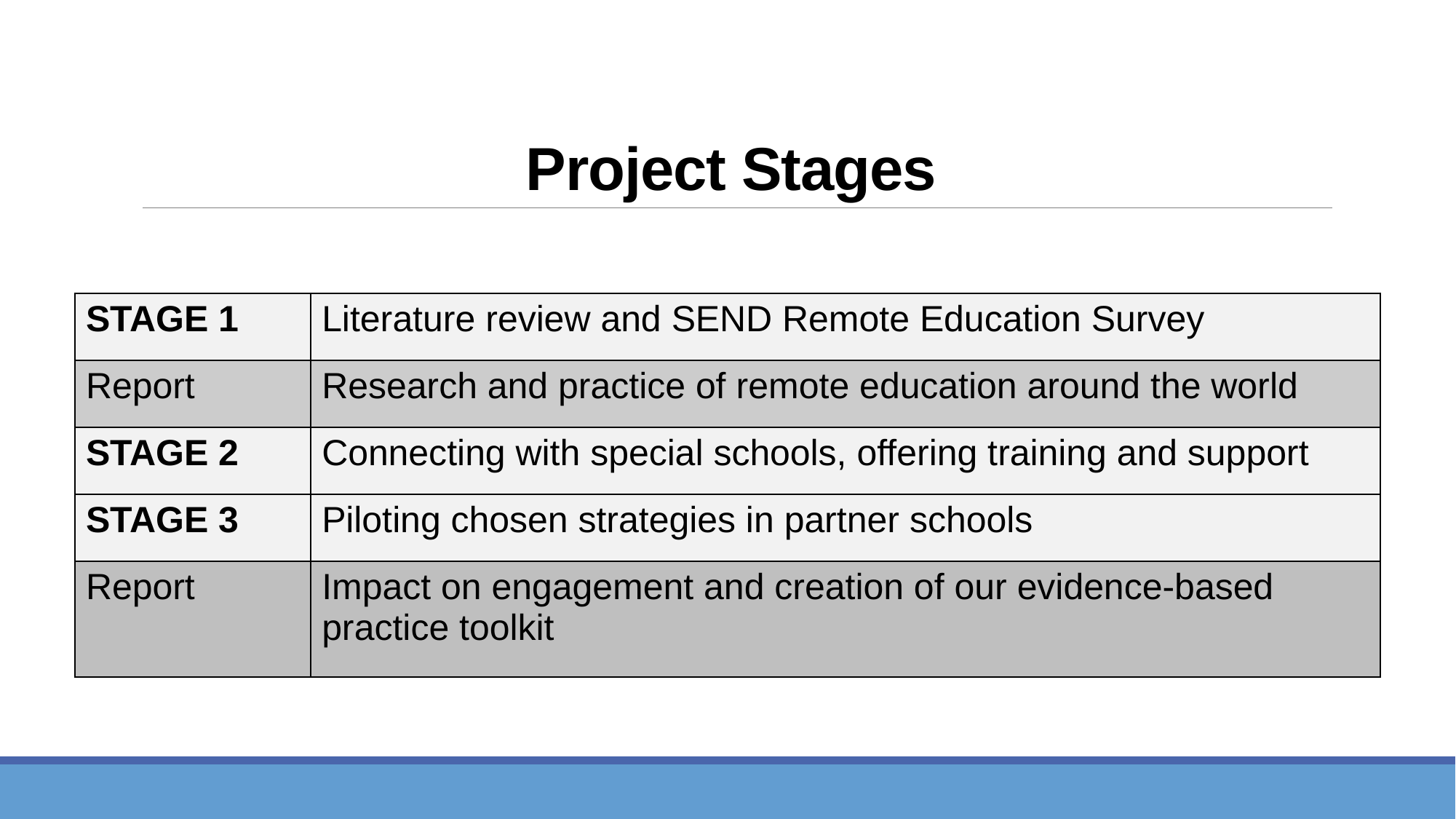

# Project Stages
| STAGE 1 | Literature review and SEND Remote Education Survey |
| --- | --- |
| Report | Research and practice of remote education around the world |
| STAGE 2 | Connecting with special schools, offering training and support |
| STAGE 3 | Piloting chosen strategies in partner schools |
| Report | Impact on engagement and creation of our evidence-based practice toolkit |